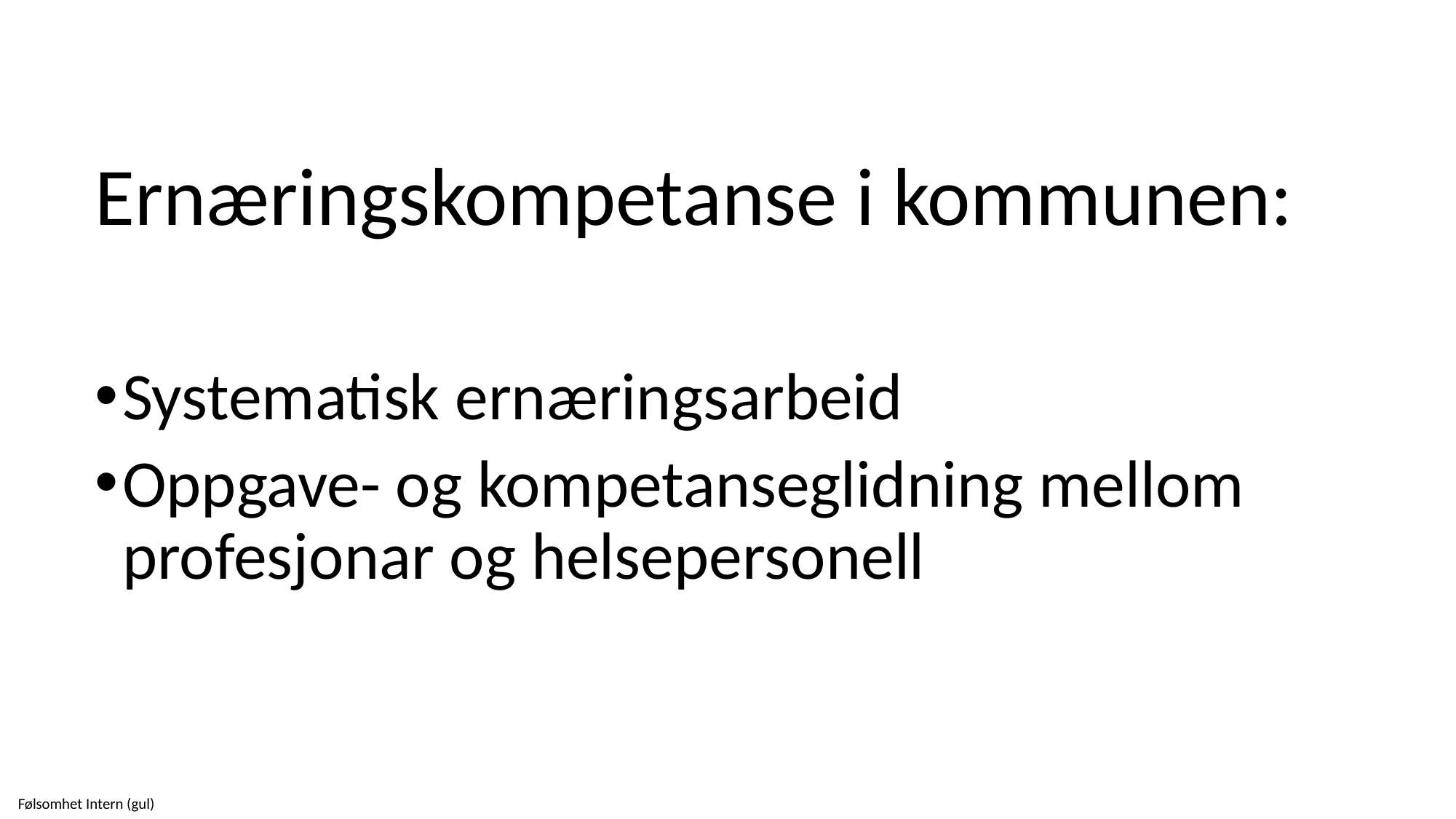

#
Ernæringskompetanse i kommunen:

Systematisk ernæringsarbeid
Oppgave- og kompetanseglidning mellom profesjonar og helsepersonell